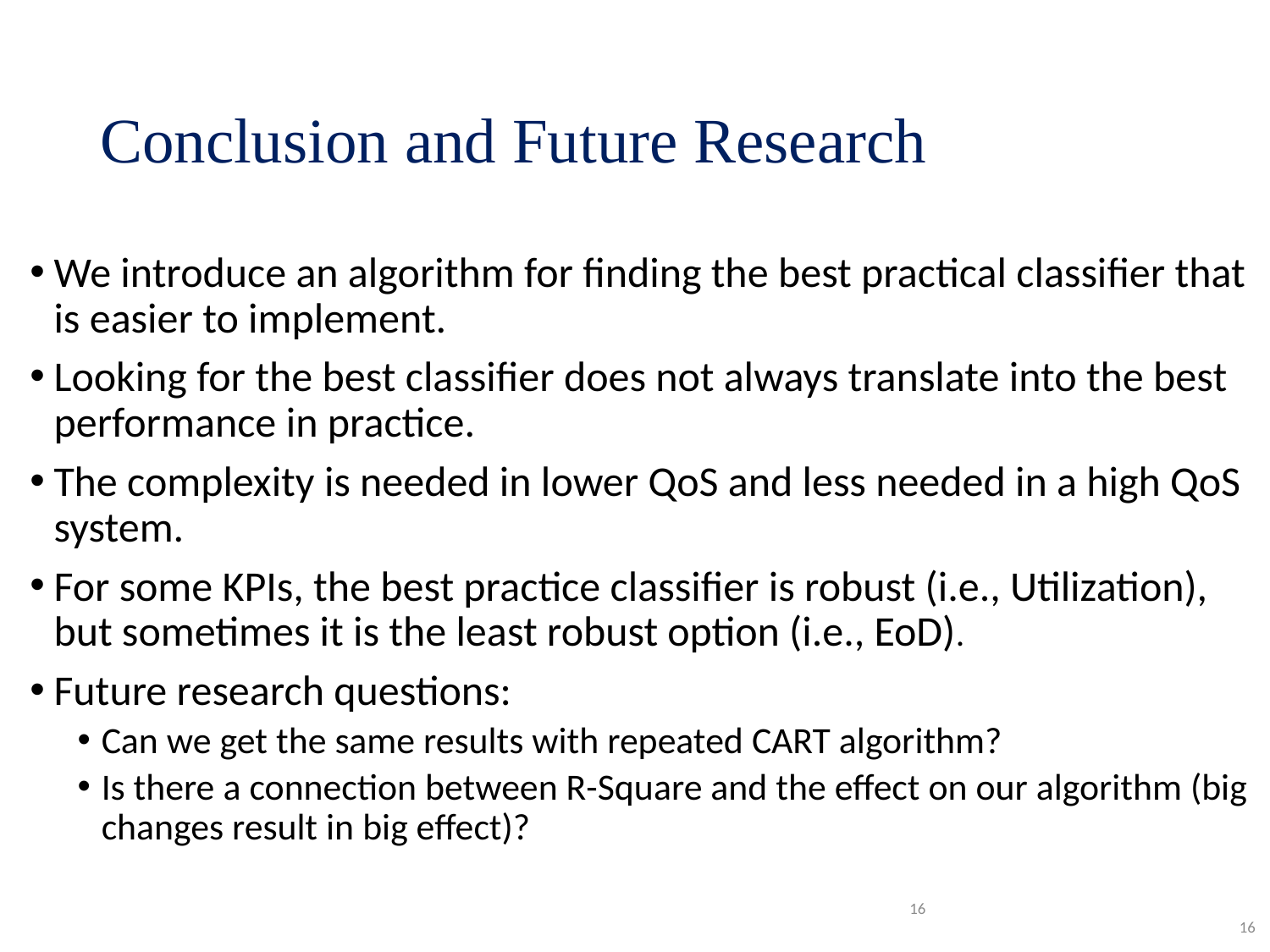

# Conclusion and Future Research
We introduce an algorithm for finding the best practical classifier that is easier to implement.
Looking for the best classifier does not always translate into the best performance in practice.
The complexity is needed in lower QoS and less needed in a high QoS system.
For some KPIs, the best practice classifier is robust (i.e., Utilization), but sometimes it is the least robust option (i.e., EoD).
Future research questions:
Can we get the same results with repeated CART algorithm?
Is there a connection between R-Square and the effect on our algorithm (big changes result in big effect)?

16
16